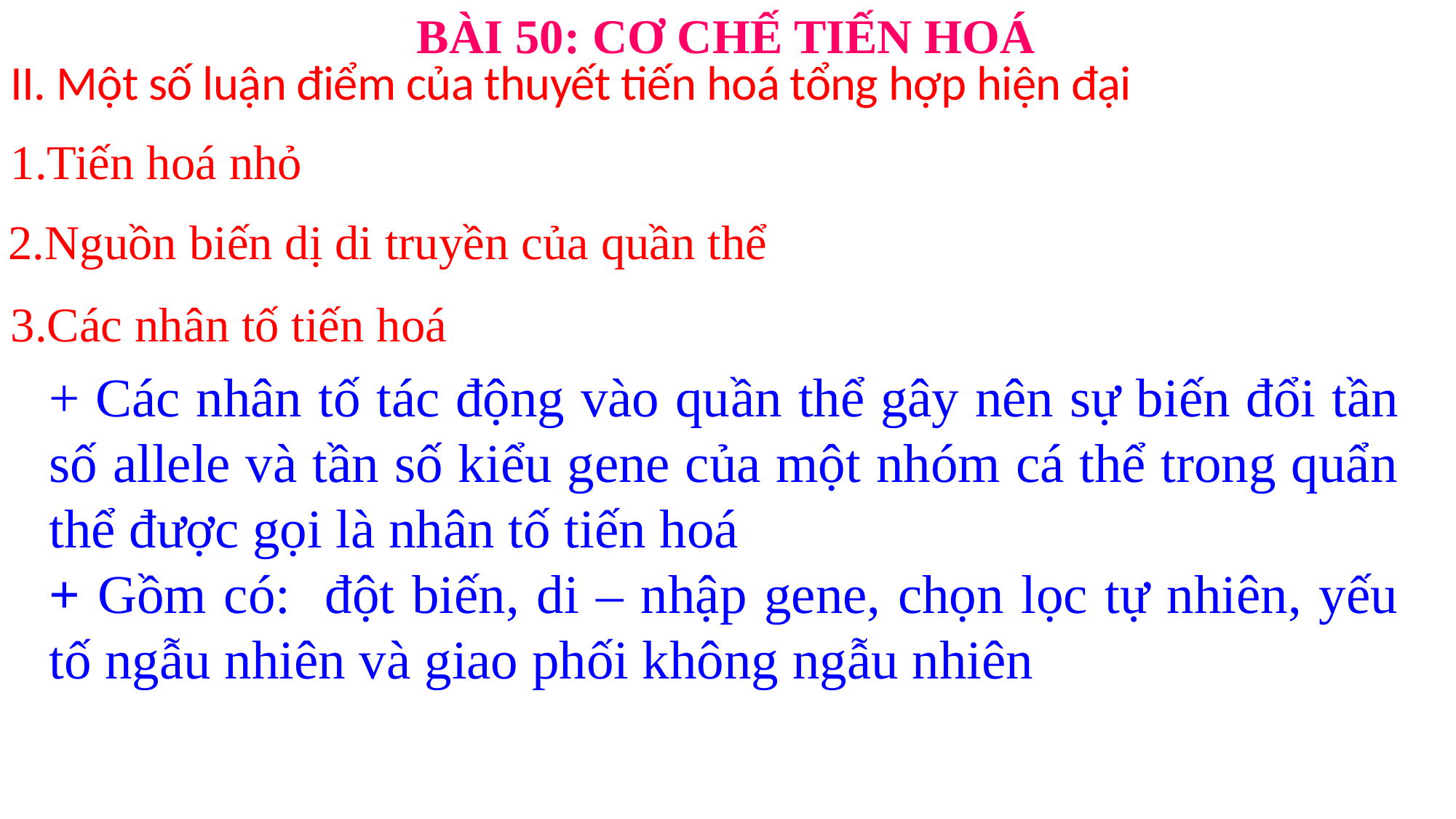

BÀI 50: CƠ CHẾ TIẾN HOÁ
II. Một số luận điểm của thuyết tiến hoá tổng hợp hiện đại
1.Tiến hoá nhỏ
2.Nguồn biến dị di truyền của quần thể
3.Các nhân tố tiến hoá
+ Các nhân tố tác động vào quần thể gây nên sự biến đổi tần số allele và tần số kiểu gene của một nhóm cá thể trong quẩn thể được gọi là nhân tố tiến hoá
+ Gồm có:  đột biến, di – nhập gene, chọn lọc tự nhiên, yếu tố ngẫu nhiên và giao phối không ngẫu nhiên